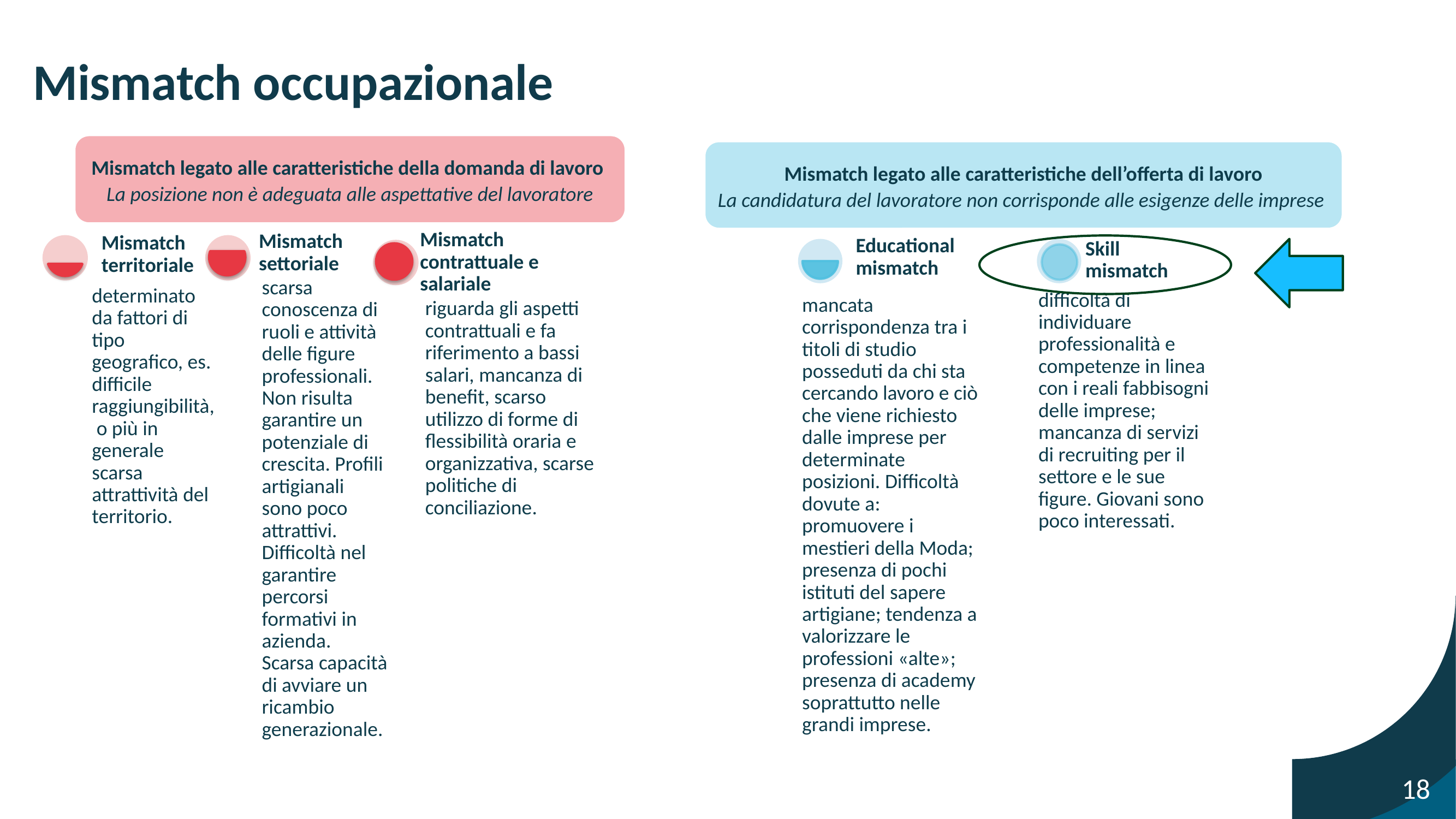

# Mismatch occupazionale
Mismatch legato alle caratteristiche della domanda di lavoro
La posizione non è adeguata alle aspettative del lavoratore
Mismatch legato alle caratteristiche dell’offerta di lavoro
La candidatura del lavoratore non corrisponde alle esigenze delle imprese
determinato da fattori di tipo geografico, es. difficile raggiungibilità,  o più in generale scarsa attrattività del territorio.
Mismatch territoriale
scarsa conoscenza di ruoli e attività delle figure professionali. Non risulta garantire un potenziale di crescita. Profili artigianali sono poco attrattivi. Difficoltà nel garantire percorsi formativi in azienda. Scarsa capacità di avviare un ricambio generazionale.
Mismatch settoriale
riguarda gli aspetti contrattuali e fa riferimento a bassi salari, mancanza di benefit, scarso utilizzo di forme di flessibilità oraria e organizzativa, scarse politiche di conciliazione.
Mismatch contrattuale e salariale

mancata corrispondenza tra i titoli di studio posseduti da chi sta cercando lavoro e ciò che viene richiesto dalle imprese per determinate posizioni. Difficoltà dovute a:  promuovere i mestieri della Moda; presenza di pochi istituti del sapere artigiane; tendenza a valorizzare le professioni «alte»; presenza di academy soprattutto nelle grandi imprese.
Educational mismatch
difficoltà di individuare professionalità e competenze in linea con i reali fabbisogni delle imprese; mancanza di servizi di recruiting per il settore e le sue figure. Giovani sono poco interessati.
Skill mismatch

18